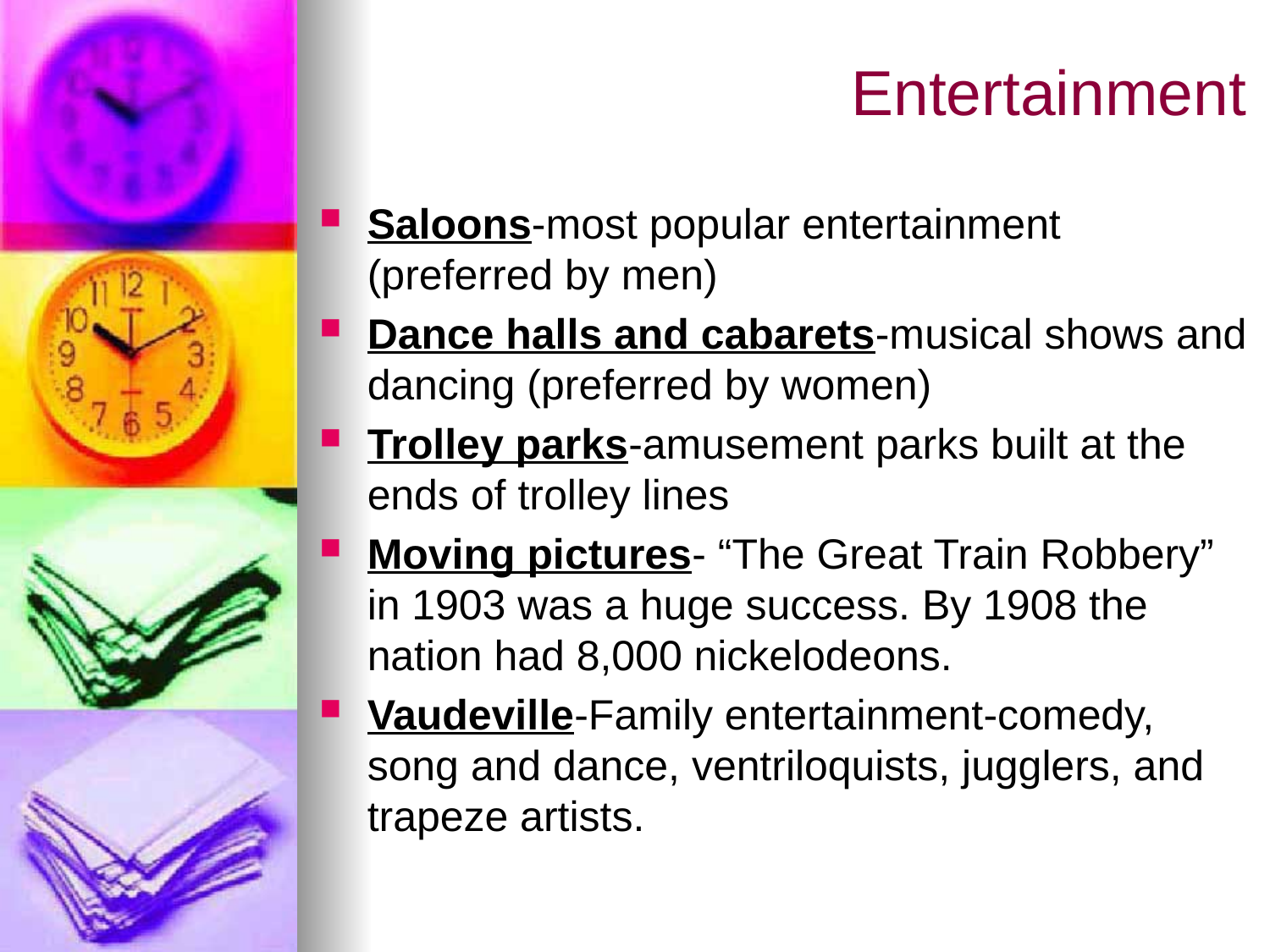

# Entertainment
Saloons-most popular entertainment (preferred by men)
Dance halls and cabarets-musical shows and dancing (preferred by women)
Trolley parks-amusement parks built at the ends of trolley lines
Moving pictures- “The Great Train Robbery” in 1903 was a huge success. By 1908 the nation had 8,000 nickelodeons.
Vaudeville-Family entertainment-comedy, song and dance, ventriloquists, jugglers, and trapeze artists.